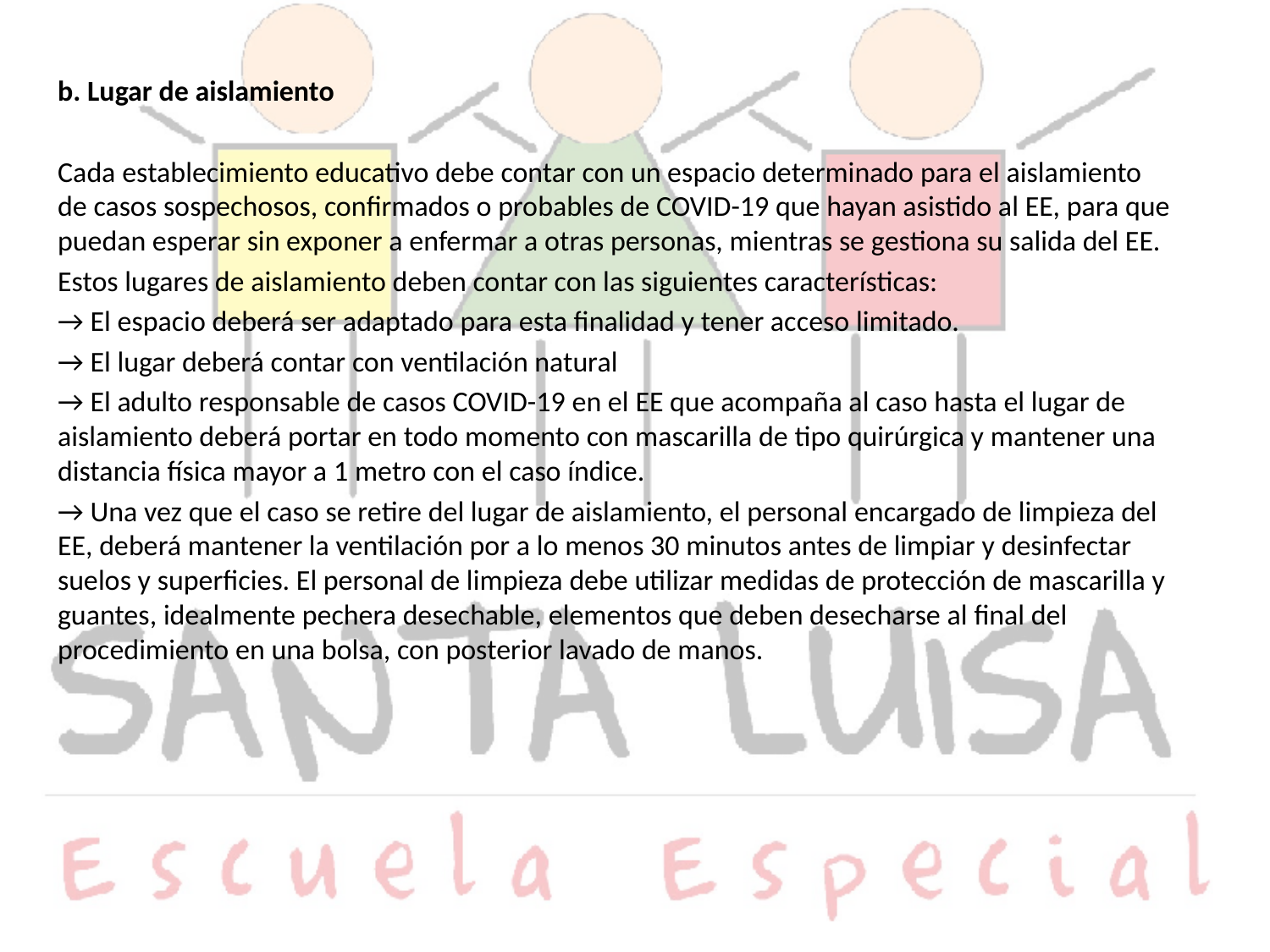

b. Lugar de aislamiento

Cada establecimiento educativo debe contar con un espacio determinado para el aislamiento de casos sospechosos, confirmados o probables de COVID-19 que hayan asistido al EE, para que puedan esperar sin exponer a enfermar a otras personas, mientras se gestiona su salida del EE.
Estos lugares de aislamiento deben contar con las siguientes características:
→ El espacio deberá ser adaptado para esta finalidad y tener acceso limitado.
→ El lugar deberá contar con ventilación natural
→ El adulto responsable de casos COVID-19 en el EE que acompaña al caso hasta el lugar de aislamiento deberá portar en todo momento con mascarilla de tipo quirúrgica y mantener una distancia física mayor a 1 metro con el caso índice.
→ Una vez que el caso se retire del lugar de aislamiento, el personal encargado de limpieza del EE, deberá mantener la ventilación por a lo menos 30 minutos antes de limpiar y desinfectar suelos y superficies. El personal de limpieza debe utilizar medidas de protección de mascarilla y guantes, idealmente pechera desechable, elementos que deben desecharse al final del procedimiento en una bolsa, con posterior lavado de manos.